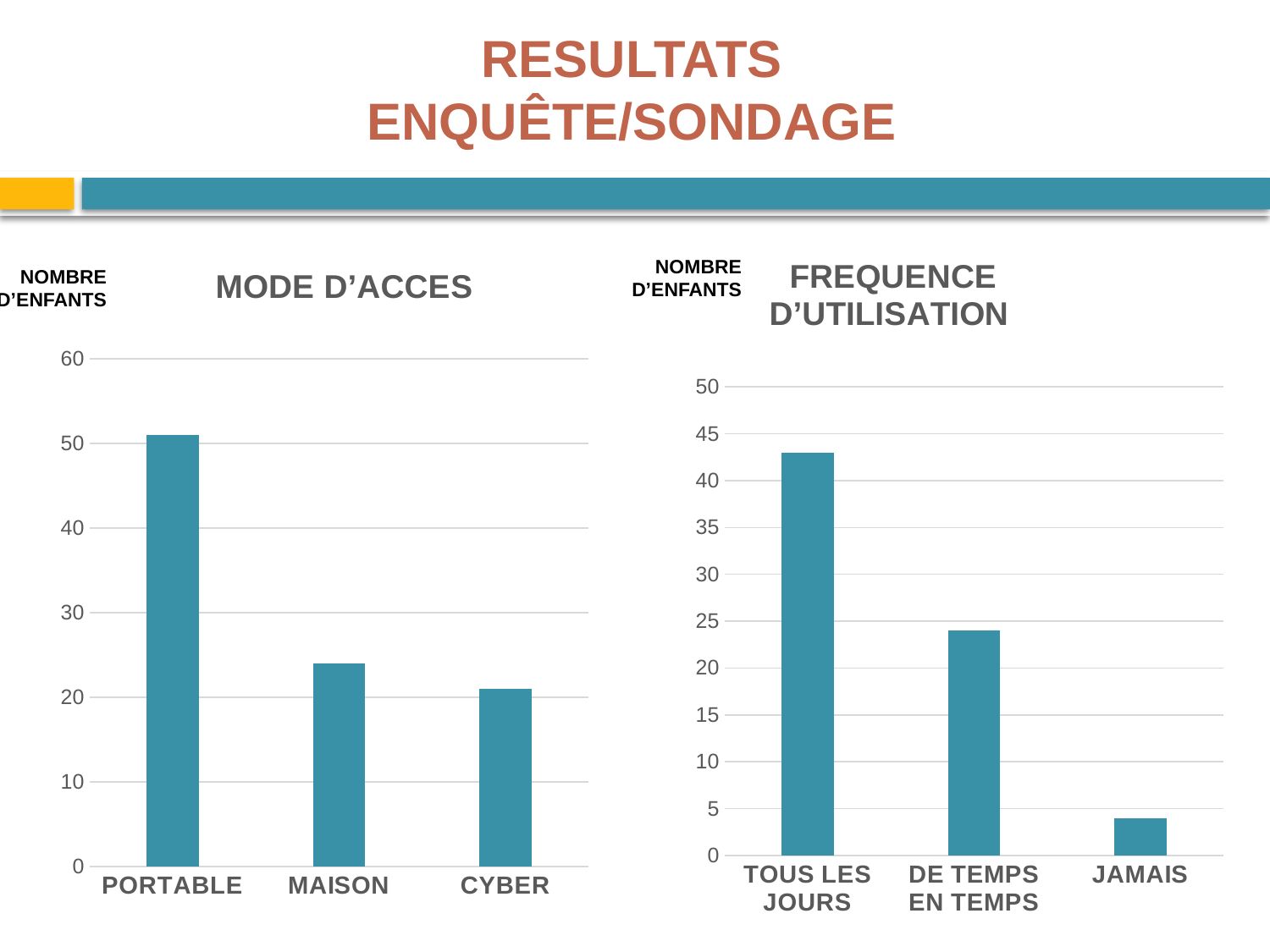

# RESULTATS ENQUÊTE/SONDAGE
NOMBRE D’ENFANTS

### Chart: FREQUENCE D’UTILISATION

| Category |  |
|---|---|
| TOUS LES JOURS | 43.0 |
| DE TEMPS EN TEMPS | 24.0 |
| JAMAIS | 4.0 |
NOMBRE D’ENFANTS

### Chart: MODE D’ACCES

| Category | Colonne1 |
|---|---|
| PORTABLE | 51.0 |
| MAISON | 24.0 |
| CYBER | 21.0 |